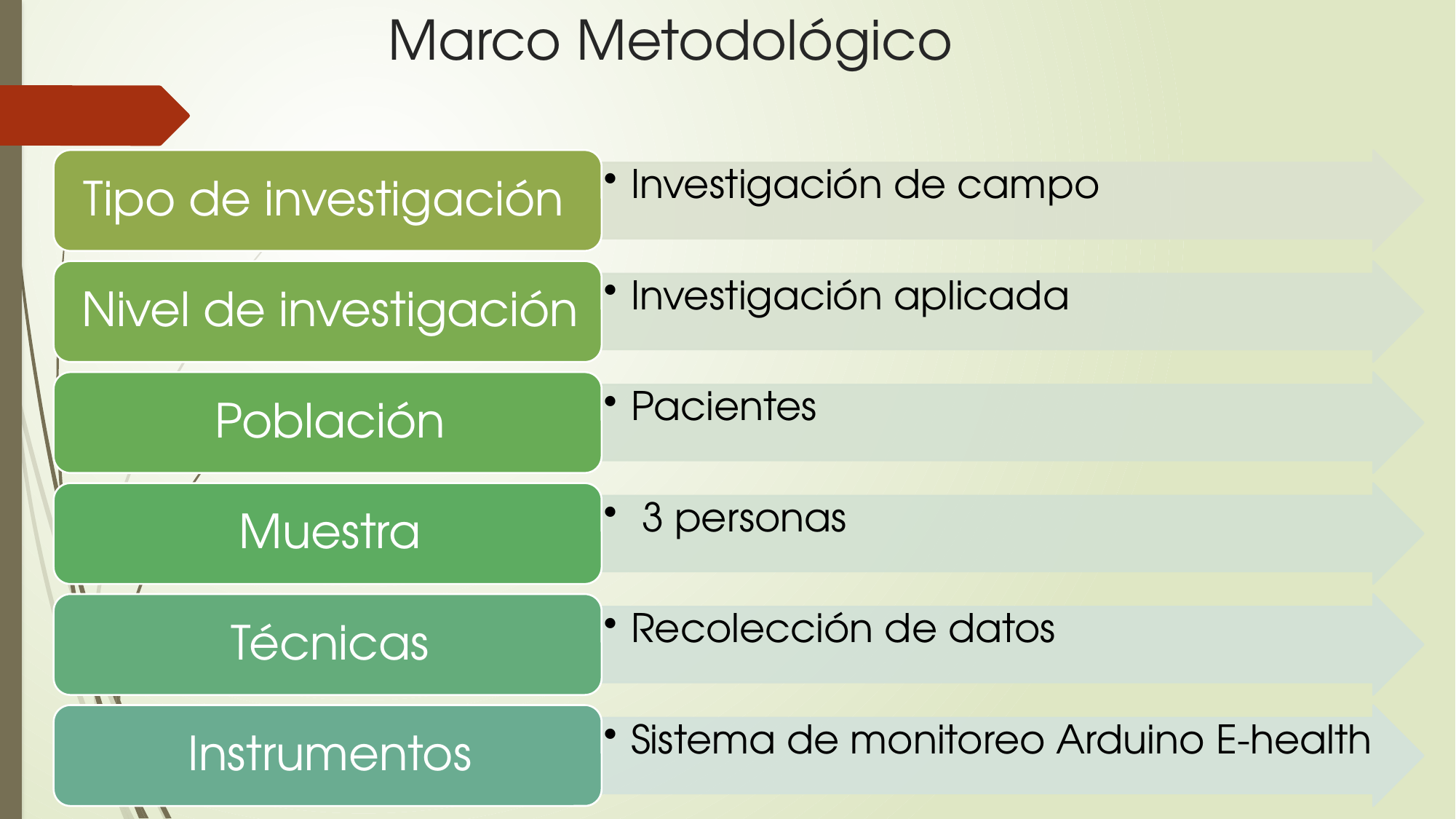

# Marco Metodológico
Investigación de campo
Tipo de investigación
Investigación aplicada
Nivel de investigación
Pacientes
Población
 3 personas
Muestra
Recolección de datos
Técnicas
Sistema de monitoreo Arduino E-health
Instrumentos